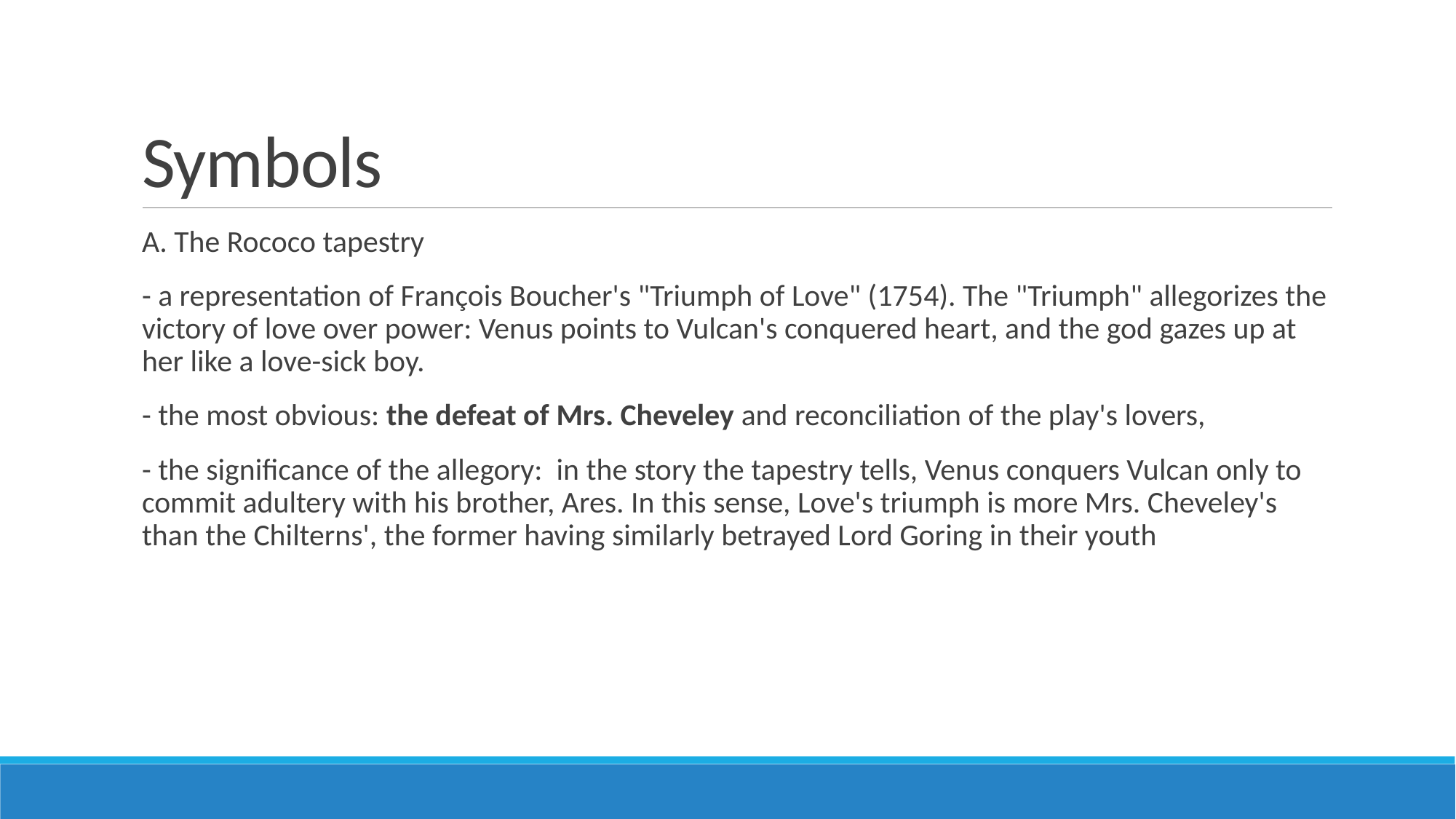

# Symbols
A. The Rococo tapestry
- a representation of François Boucher's "Triumph of Love" (1754). The "Triumph" allegorizes the victory of love over power: Venus points to Vulcan's conquered heart, and the god gazes up at her like a love-sick boy.
- the most obvious: the defeat of Mrs. Cheveley and reconciliation of the play's lovers,
- the significance of the allegory:  in the story the tapestry tells, Venus conquers Vulcan only to commit adultery with his brother, Ares. In this sense, Love's triumph is more Mrs. Cheveley's than the Chilterns', the former having similarly betrayed Lord Goring in their youth